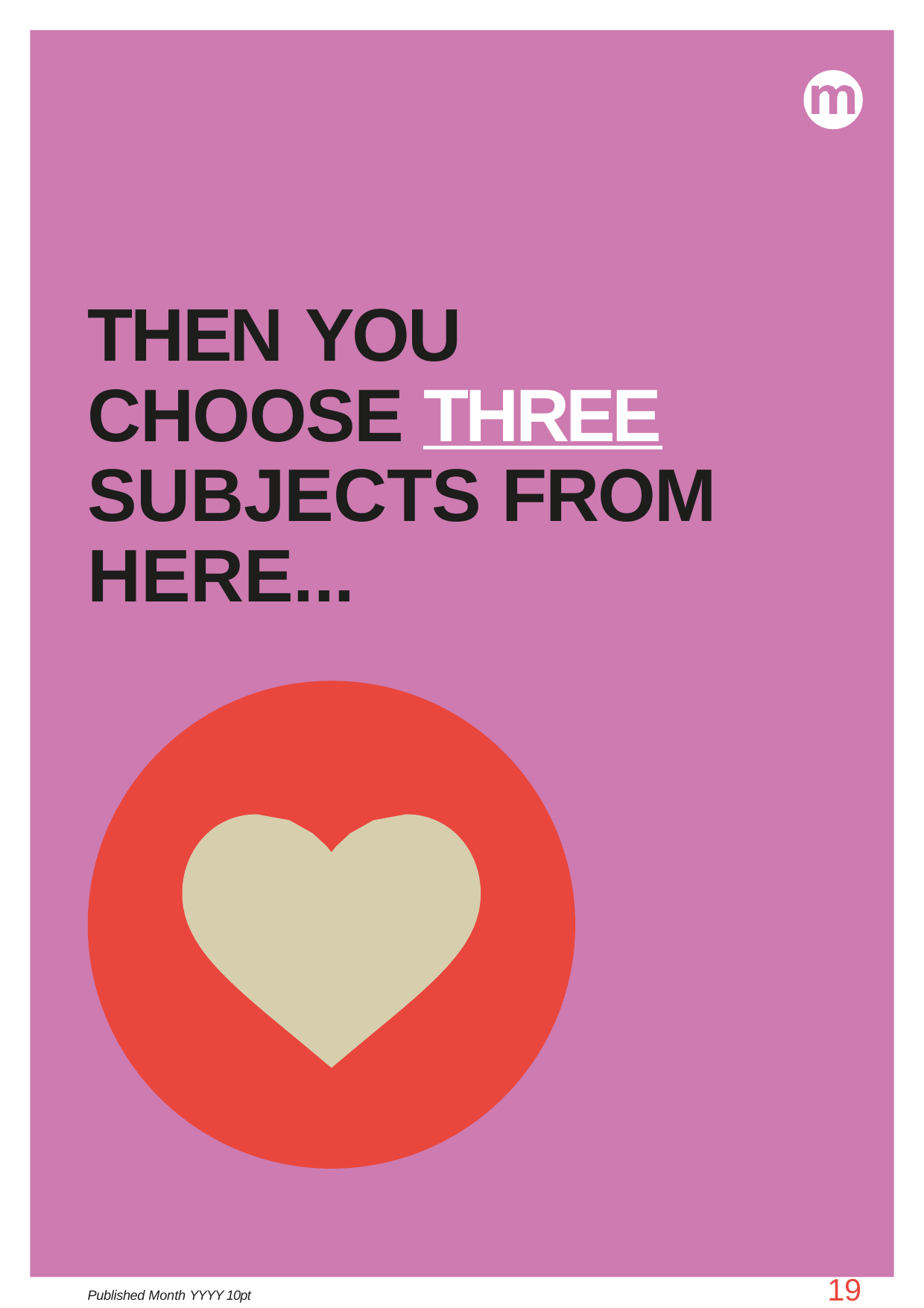

marchesschool.co.uk/options2023

Published Month YYYY 10pt	19
marchesschool.co.uk/options2023
# THEN YOU CHOOSE THREE SUBJECTS FROM HERE...